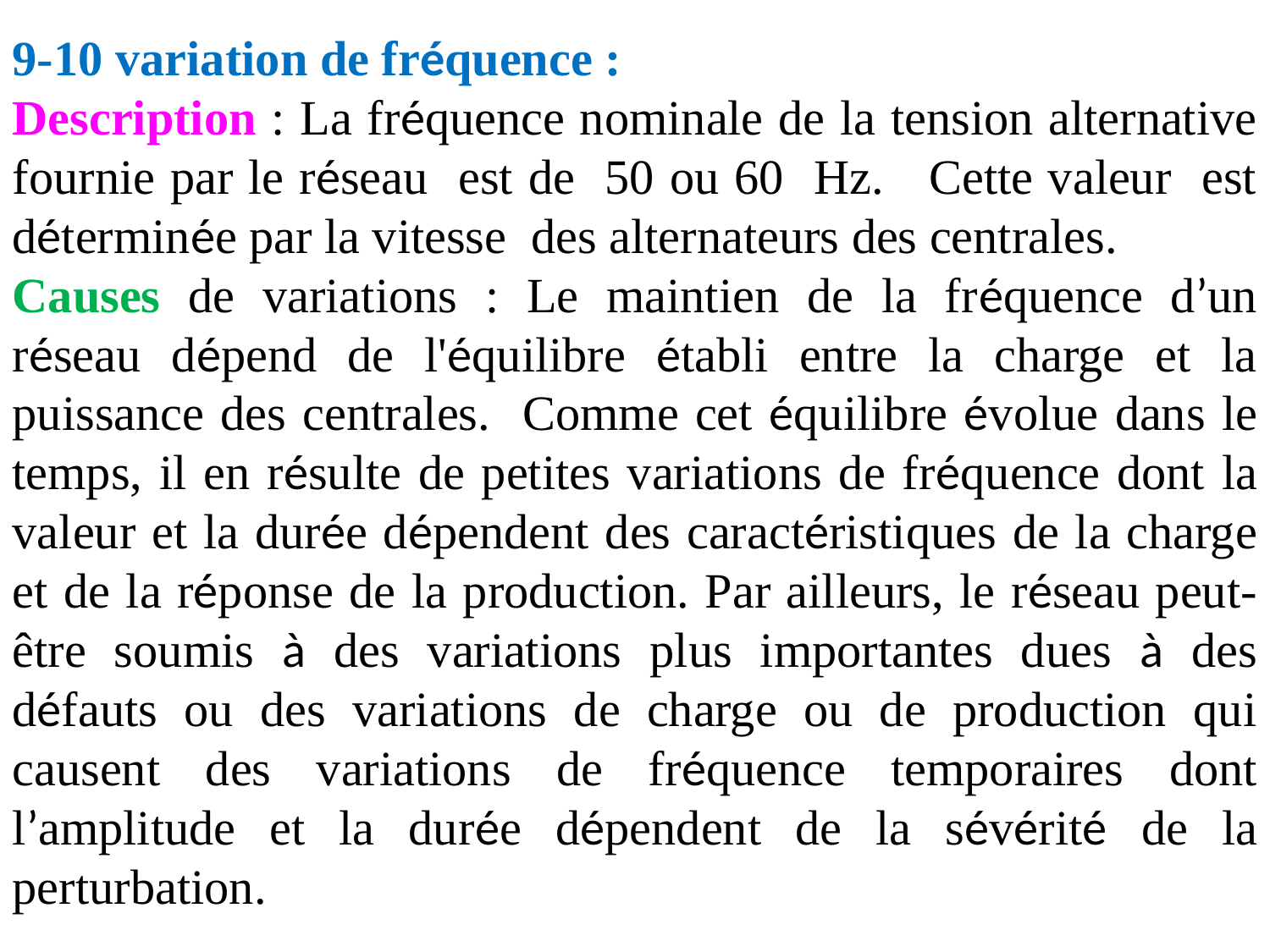

9-10 variation de fréquence :
Description : La fréquence nominale de la tension alternative fournie par le réseau  est de  50 ou 60  Hz.   Cette valeur  est déterminée par la vitesse  des alternateurs des centrales.
Causes de variations : Le maintien de la fréquence d’un réseau dépend de l'équilibre établi entre la charge et la puissance des centrales.  Comme cet équilibre évolue dans le temps, il en résulte de petites variations de fréquence dont la valeur et la durée dépendent des caractéristiques de la charge et de la réponse de la production. Par ailleurs, le réseau peut-être soumis à des variations plus importantes dues à des défauts ou des variations de charge ou de production qui causent des variations de fréquence temporaires dont l’amplitude et la durée dépendent de la sévérité de la perturbation.